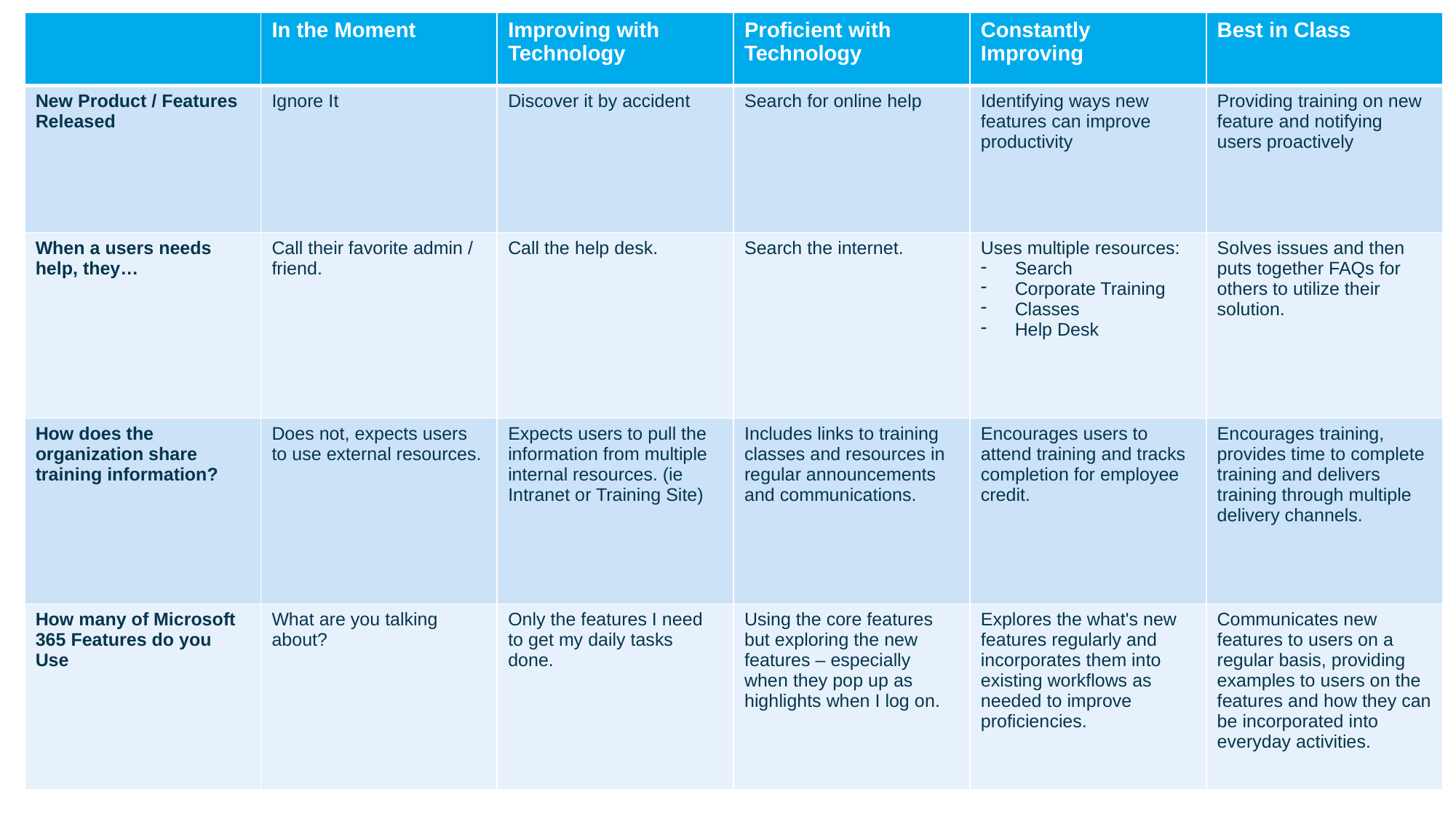

|  | In the Moment | Improving with Technology | Proficient with Technology | Constantly Improving | Best in Class |
| --- | --- | --- | --- | --- | --- |
| New Product / Features Released | Ignore It | Discover it by accident | Search for online help | Identifying ways new features can improve productivity | Providing training on new feature and notifying users proactively |
| When a users needs help, they… | Call their favorite admin / friend. | Call the help desk. | Search the internet. | Uses multiple resources: Search Corporate Training Classes Help Desk | Solves issues and then puts together FAQs for others to utilize their solution. |
| How does the organization share training information? | Does not, expects users to use external resources. | Expects users to pull the information from multiple internal resources. (ie Intranet or Training Site) | Includes links to training classes and resources in regular announcements and communications. | Encourages users to attend training and tracks completion for employee credit. | Encourages training, provides time to complete training and delivers training through multiple delivery channels. |
| How many of Microsoft 365 Features do you Use | What are you talking about? | Only the features I need to get my daily tasks done. | Using the core features but exploring the new features – especially when they pop up as highlights when I log on. | Explores the what's new features regularly and incorporates them into existing workflows as needed to improve proficiencies. | Communicates new features to users on a regular basis, providing examples to users on the features and how they can be incorporated into everyday activities. |